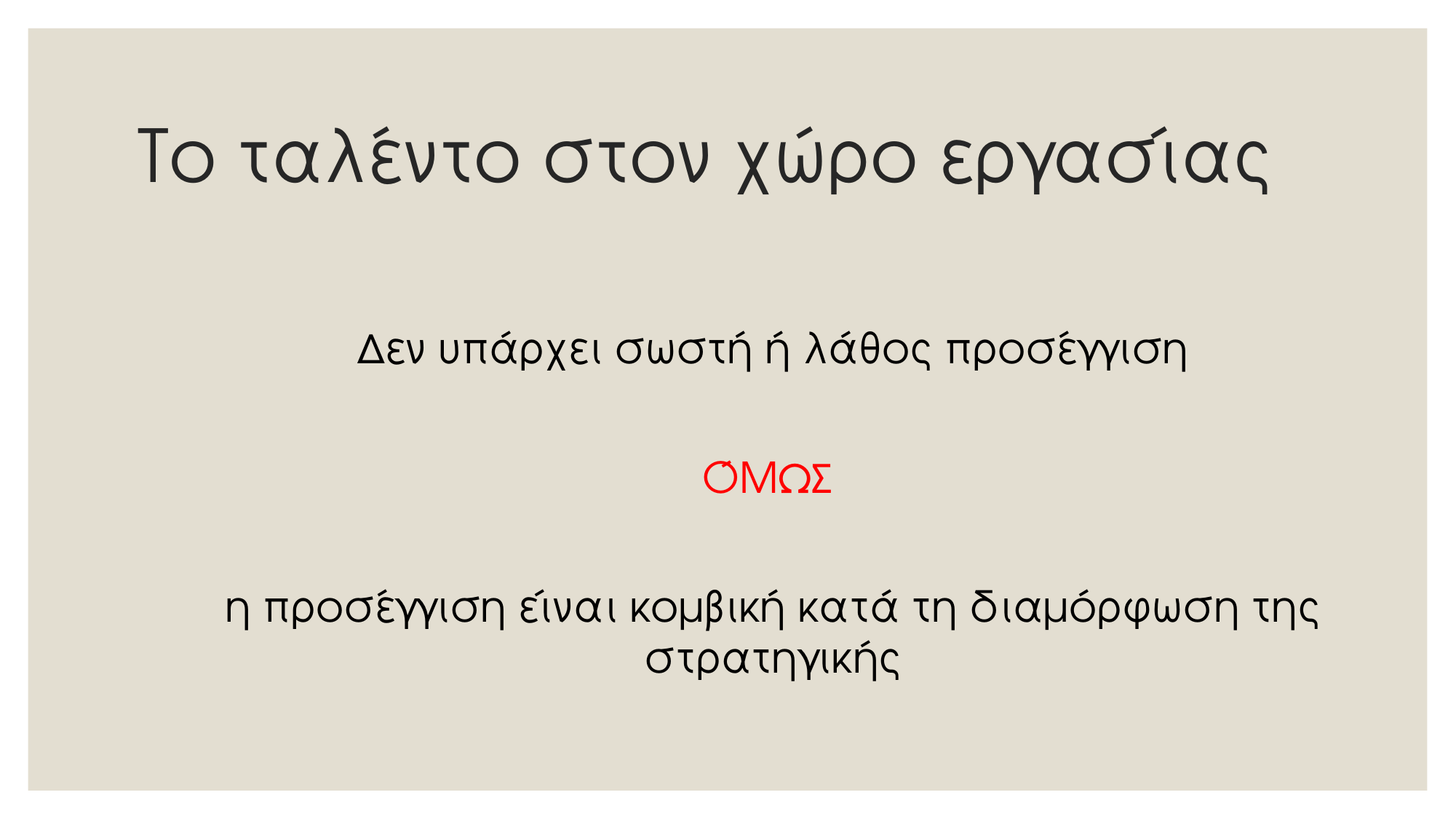

# Το ταλέντο στον χώρο εργασίας

Δεν υπάρχει σωστή ή λάθος προσέγγιση

ΌΜΩΣ

η προσέγγιση είναι κομβική κατά τη διαμόρφωση της στρατηγικής